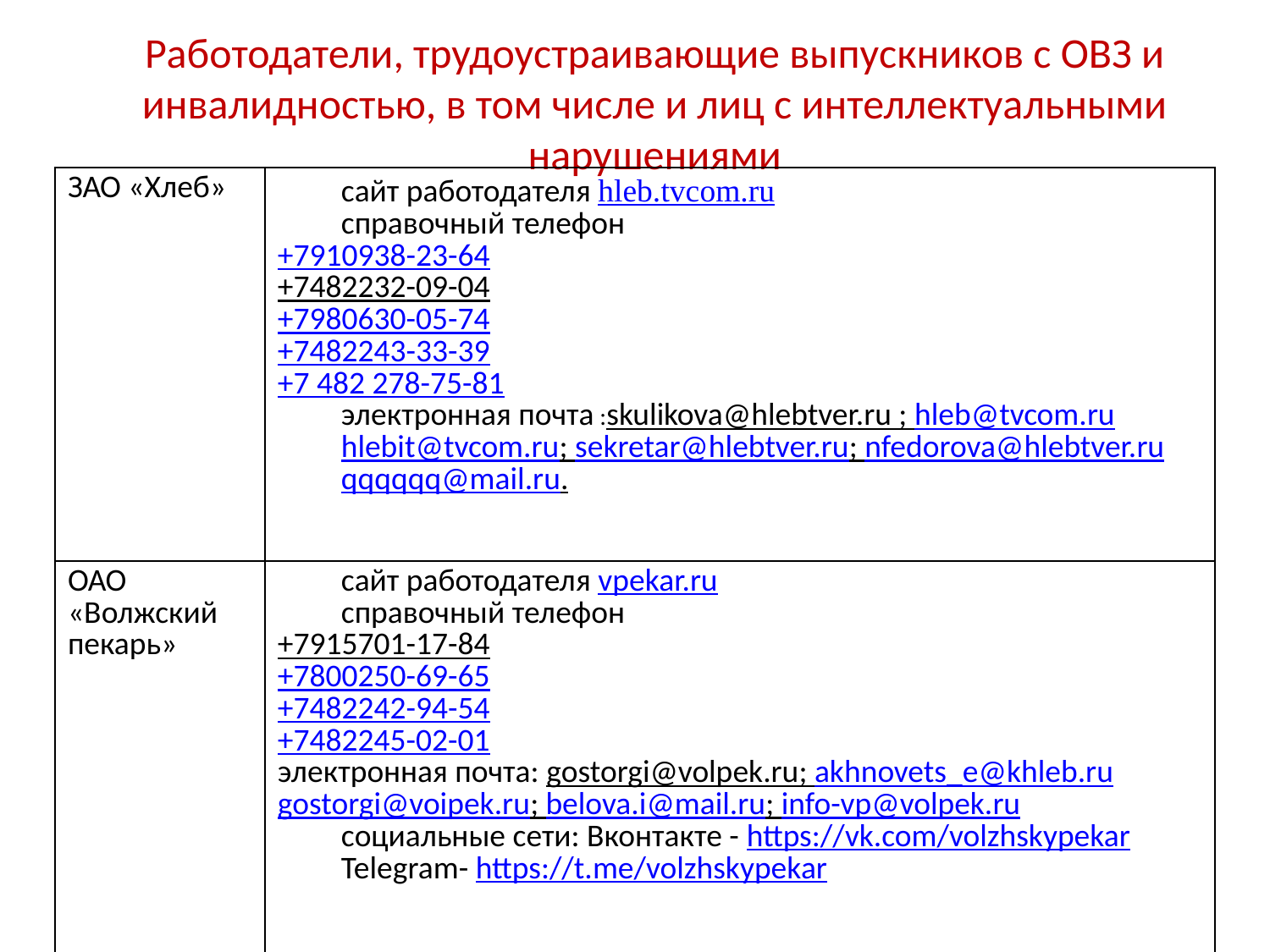

Работодатели, трудоустраивающие выпускников с ОВЗ и инвалидностью, в том числе и лиц с интеллектуальными нарушениями

| ЗАО «Хлеб» | сайт работодателя hleb.tvcom.ru справочный телефон +7910938-23-64 +7482232-09-04 +7980630-05-74 +7482243-33-39 +7 482 278-75-81 электронная почта :skulikova@hlebtver.ru ; hleb@tvcom.ru hlebit@tvcom.ru; sekretar@hlebtver.ru; nfedorova@hlebtver.ru qqqqqq@mail.ru. |
| --- | --- |
| ОАО «Волжский пекарь» | сайт работодателя vpekar.ru справочный телефон +7915701-17-84 +7800250-69-65 +7482242-94-54 +7482245-02-01 электронная почта: gostorgi@volpek.ru; akhnovets\_e@khleb.ru gostorgi@voipek.ru; belova.i@mail.ru; info-vp@volpek.ru социальные сети: Вконтакте - https://vk.com/volzhskypekar Telegram- https://t.me/volzhskypekar |